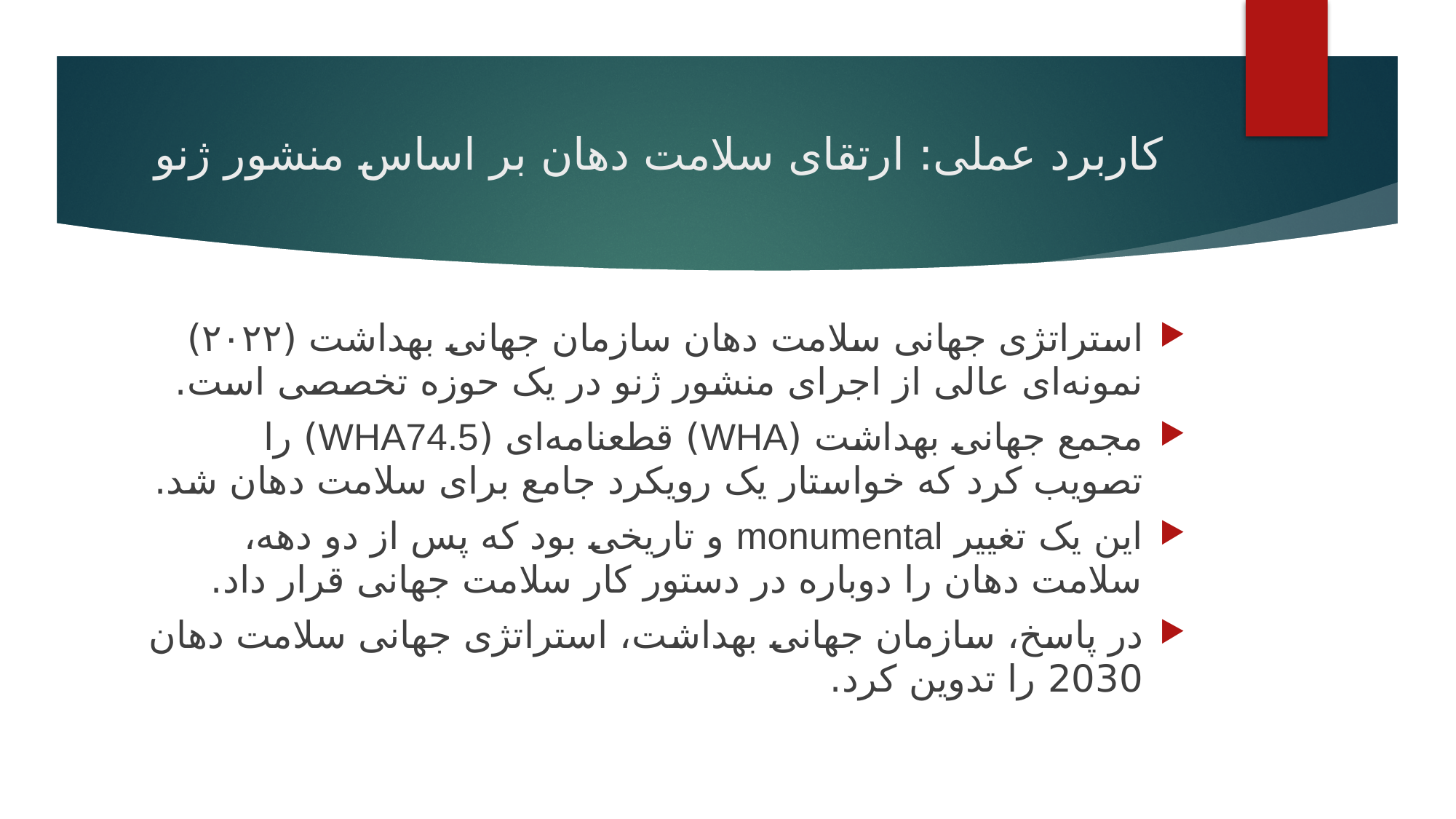

# کاربرد عملی: ارتقای سلامت دهان بر اساس منشور ژنو
استراتژی جهانی سلامت دهان سازمان جهانی بهداشت (۲۰۲۲) نمونه‌ای عالی از اجرای منشور ژنو در یک حوزه تخصصی است.
مجمع جهانی بهداشت (WHA) قطعنامه‌ای (WHA74.5) را تصویب کرد که خواستار یک رویکرد جامع برای سلامت دهان شد.
این یک تغییر monumental و تاریخی بود که پس از دو دهه، سلامت دهان را دوباره در دستور کار سلامت جهانی قرار داد.
در پاسخ، سازمان جهانی بهداشت، استراتژی جهانی سلامت دهان 2030 را تدوین کرد.